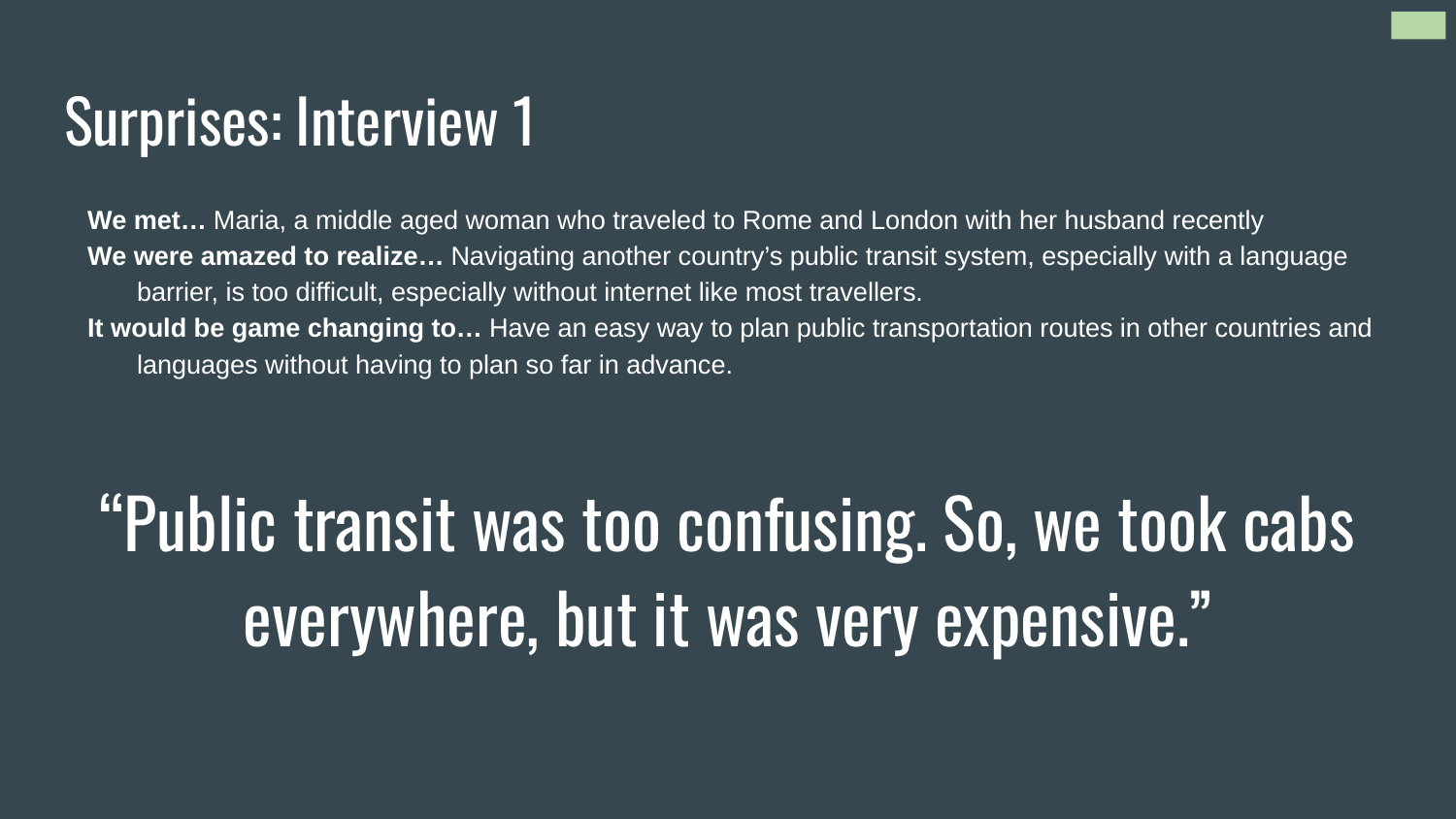

# Surprises: Interview 1
We met… Maria, a middle aged woman who traveled to Rome and London with her husband recently
We were amazed to realize… Navigating another country’s public transit system, especially with a language barrier, is too difficult, especially without internet like most travellers.
It would be game changing to… Have an easy way to plan public transportation routes in other countries and languages without having to plan so far in advance.

“Public transit was too confusing. So, we took cabs everywhere, but it was very expensive.”